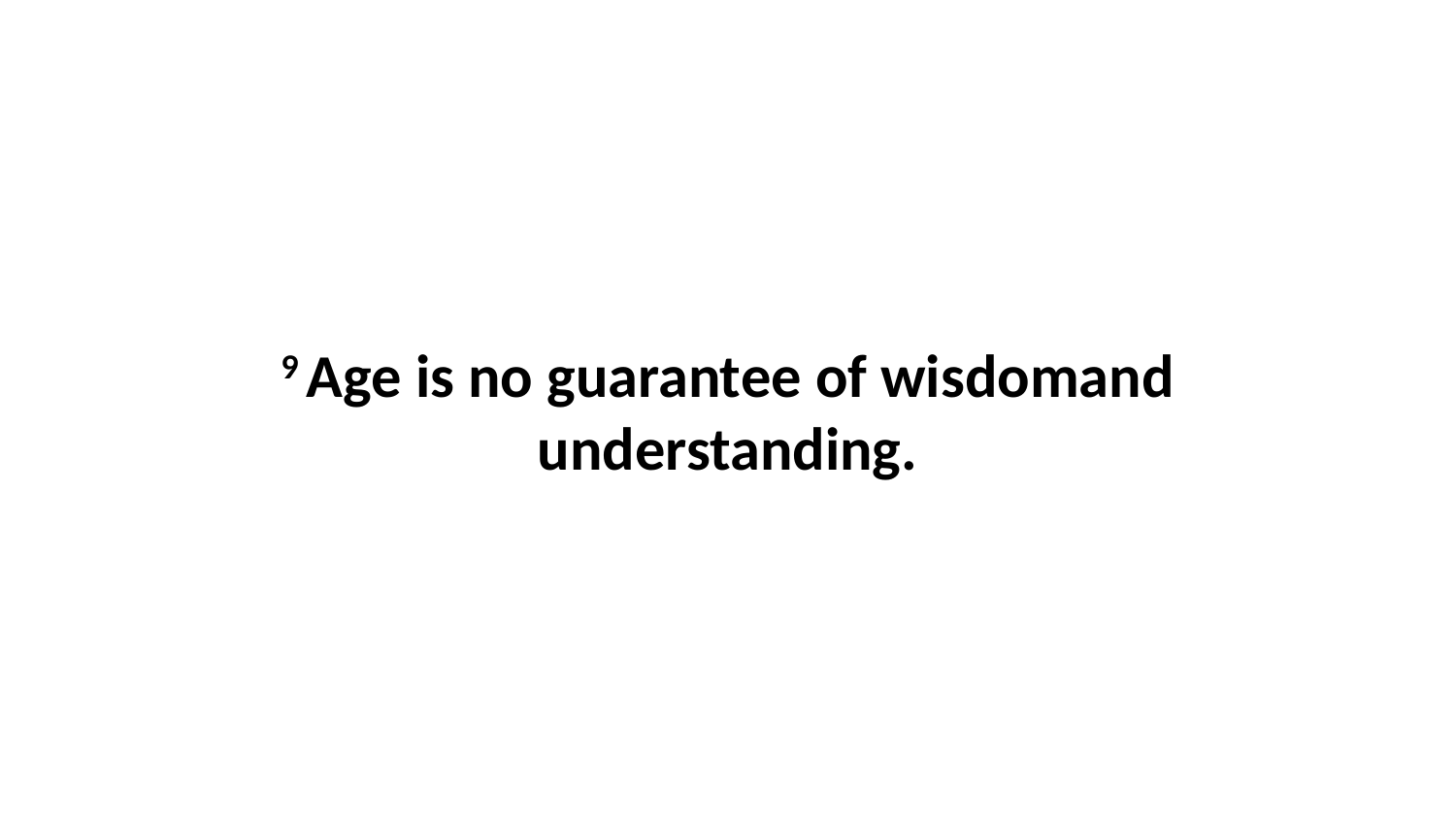

9 Age is no guarantee of wisdomand understanding.